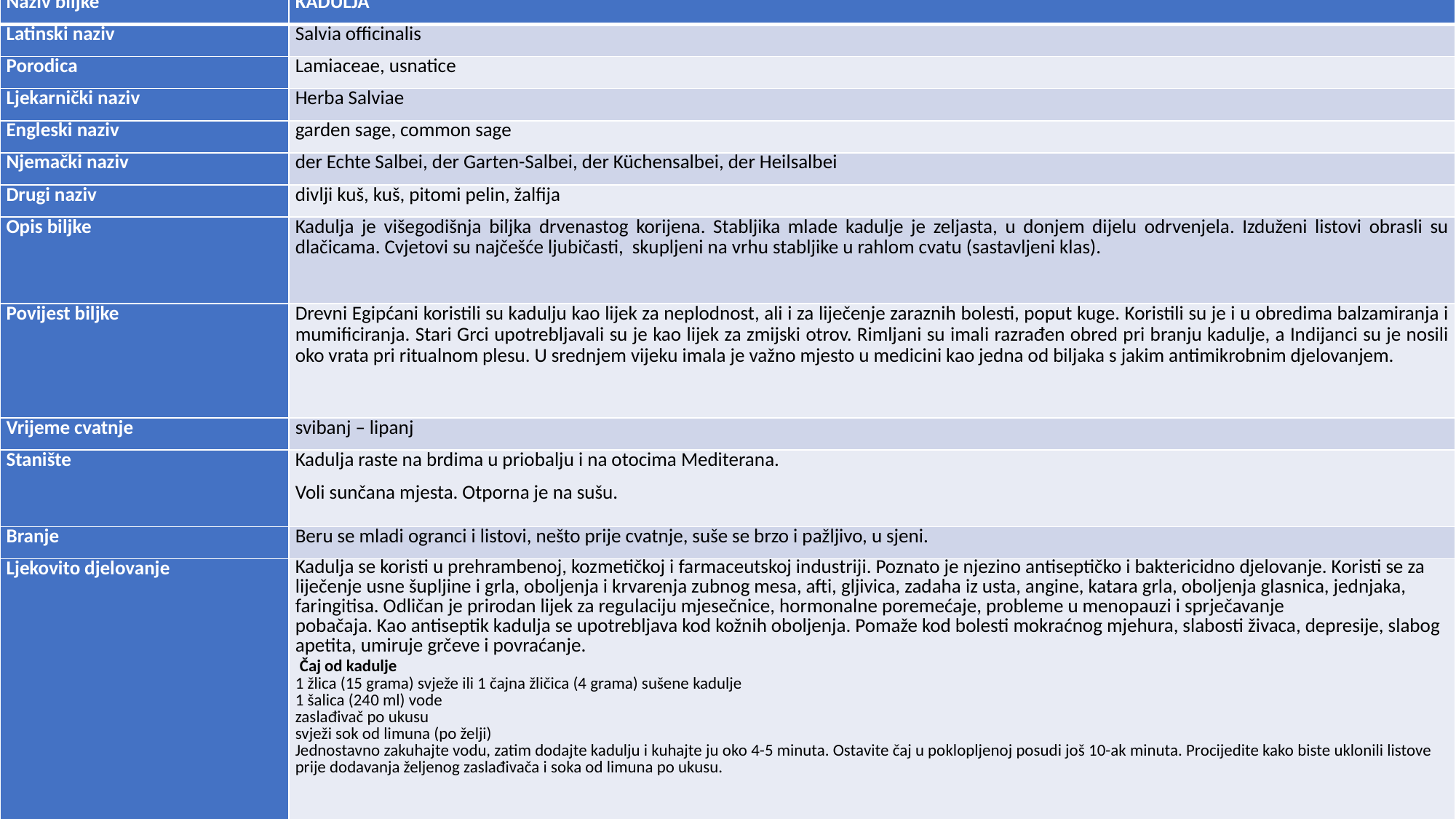

| Naziv biljke | KADULJA |
| --- | --- |
| Latinski naziv | Salvia officinalis |
| Porodica | Lamiaceae, usnatice |
| Ljekarnički naziv | Herba Salviae |
| Engleski naziv | garden sage, common sage |
| Njemački naziv | der Echte Salbei, der Garten-Salbei, der Küchensalbei, der Heilsalbei |
| Drugi naziv | divlji kuš, kuš, pitomi pelin, žalfija |
| Opis biljke | Kadulja je višegodišnja biljka drvenastog korijena. Stabljika mlade kadulje je zeljasta, u donjem dijelu odrvenjela. Izduženi listovi obrasli su dlačicama. Cvjetovi su najčešće ljubičasti, skupljeni na vrhu stabljike u rahlom cvatu (sastavljeni klas). |
| Povijest biljke | Drevni Egipćani koristili su kadulju kao lijek za neplodnost, ali i za liječenje zaraznih bolesti, poput kuge. Koristili su je i u obredima balzamiranja i mumificiranja. Stari Grci upotrebljavali su je kao lijek za zmijski otrov. Rimljani su imali razrađen obred pri branju kadulje, a Indijanci su je nosili oko vrata pri ritualnom plesu. U srednjem vijeku imala je važno mjesto u medicini kao jedna od biljaka s jakim antimikrobnim djelovanjem. |
| Vrijeme cvatnje | svibanj – lipanj |
| Stanište | Kadulja raste na brdima u priobalju i na otocima Mediterana. Voli sunčana mjesta. Otporna je na sušu. |
| Branje | Beru se mladi ogranci i listovi, nešto prije cvatnje, suše se brzo i pažljivo, u sjeni. |
| Ljekovito djelovanje | Kadulja se koristi u prehrambenoj, kozmetičkoj i farmaceutskoj industriji. Poznato je njezino antiseptičko i baktericidno djelovanje. Koristi se za liječenje usne šupljine i grla, oboljenja i krvarenja zubnog mesa, afti, gljivica, zadaha iz usta, angine, katara grla, oboljenja glasnica, jednjaka, faringitisa. Odličan je prirodan lijek za regulaciju mjesečnice, hormonalne poremećaje, probleme u menopauzi i sprječavanje pobačaja. Kao antiseptik kadulja se upotrebljava kod kožnih oboljenja. Pomaže kod bolesti mokraćnog mjehura, slabosti živaca, depresije, slabog apetita, umiruje grčeve i povraćanje.  Čaj od kadulje  1 žlica (15 grama) svježe ili 1 čajna žličica (4 grama) sušene kadulje 1 šalica (240 ml) vode zaslađivač po ukusu svježi sok od limuna (po želji) Jednostavno zakuhajte vodu, zatim dodajte kadulju i kuhajte ju oko 4-5 minuta. Ostavite čaj u poklopljenoj posudi još 10-ak minuta. Procijedite kako biste uklonili listove prije dodavanja željenog zaslađivača i soka od limuna po ukusu. |